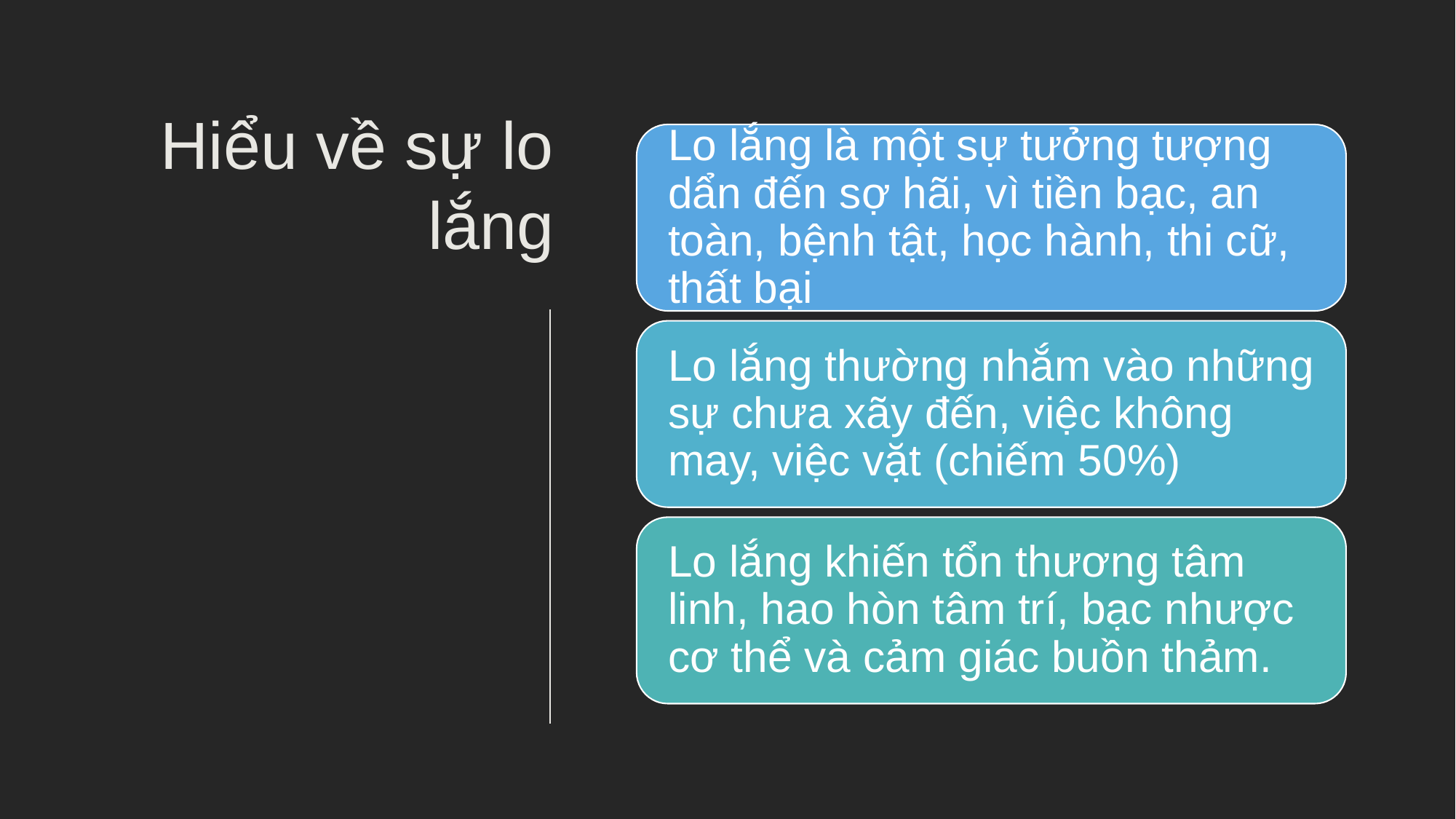

# Hiểu về sự lo lắng
Lo lắng là một sự tưởng tượng dẩn đến sợ hãi, vì tiền bạc, an toàn, bệnh tật, học hành, thi cữ, thất bại
Lo lắng thường nhắm vào những sự chưa xãy đến, việc không may, việc vặt (chiếm 50%)
Lo lắng khiến tổn thương tâm linh, hao hòn tâm trí, bạc nhược cơ thể và cảm giác buồn thảm.